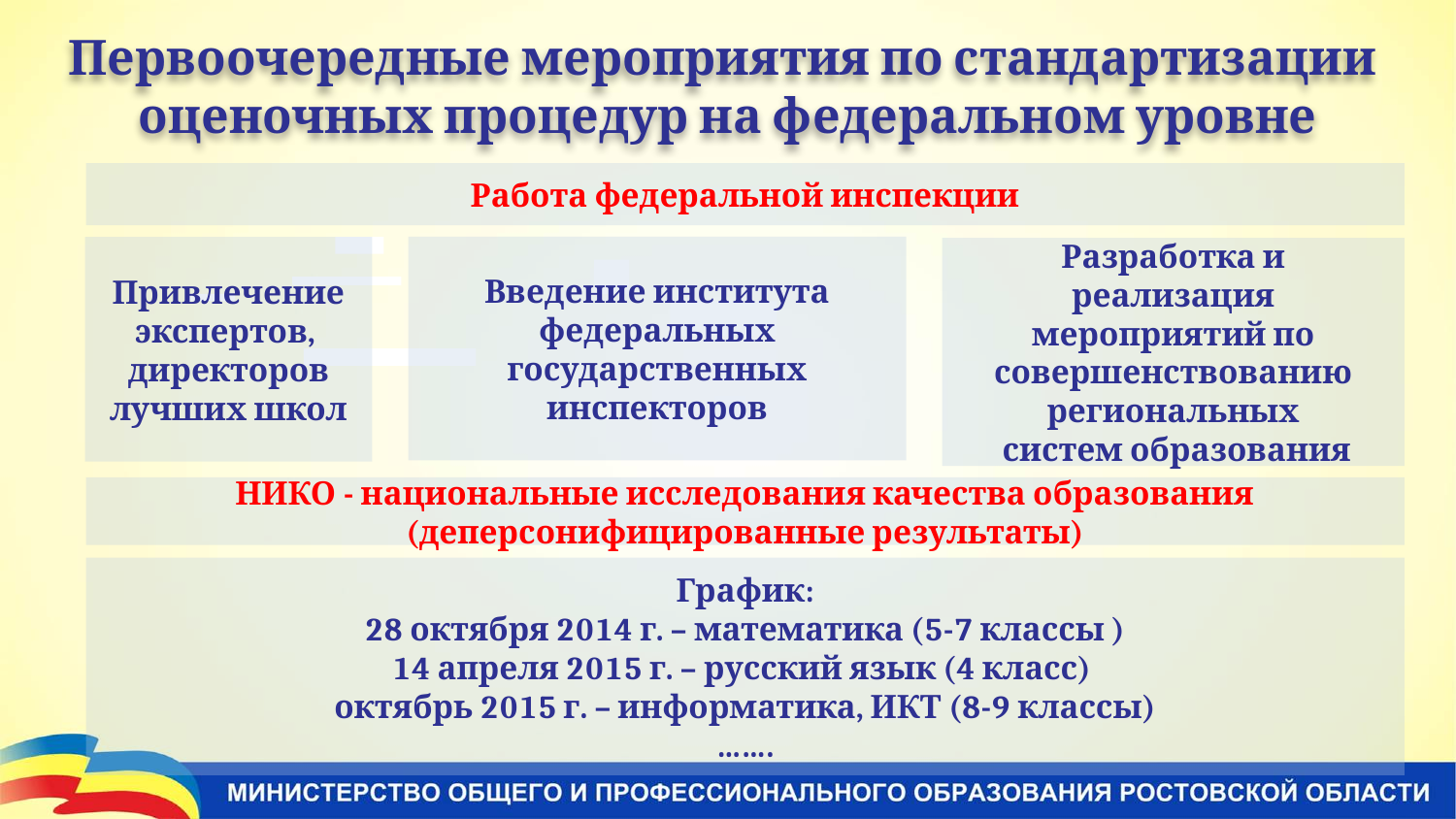

Первоочередные мероприятия по стандартизации
оценочных процедур на федеральном уровне
Работа федеральной инспекции
Введение института федеральных
государственных инспекторов

Привлечение экспертов,
директоров лучших школ
Разработка и реализация мероприятий по совершенствованию региональных
 систем образования

НИКО - национальные исследования качества образования (деперсонифицированные результаты)

График:
28 октября 2014 г. – математика (5-7 классы )
14 апреля 2015 г. – русский язык (4 класс)
октябрь 2015 г. – информатика, ИКТ (8-9 классы)
…….